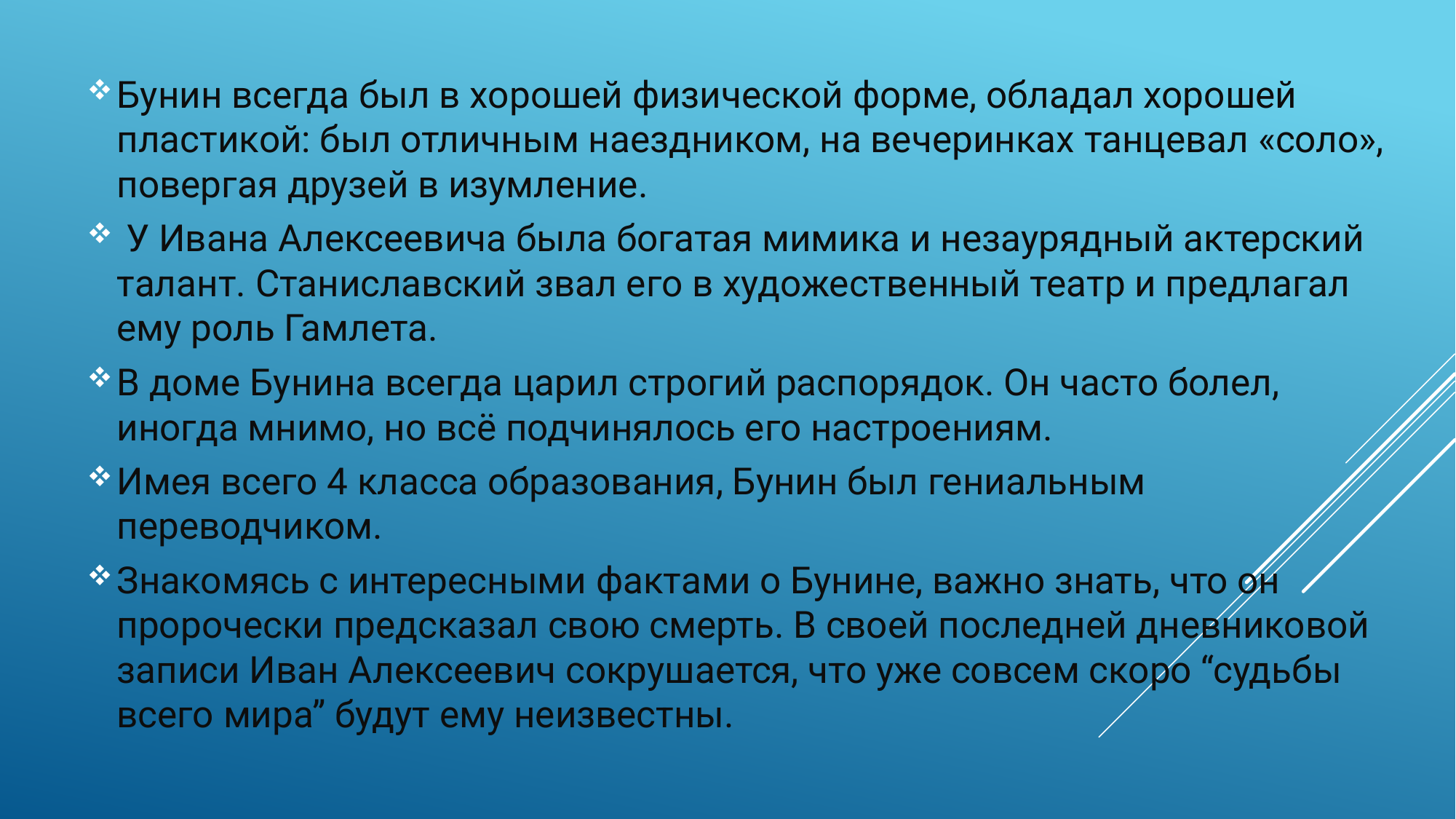

Бунин всегда был в хорошей физической форме, обладал хорошей пластикой: был отличным наездником, на вечеринках танцевал «соло», повергая друзей в изумление.
 У Ивана Алексеевича была богатая мимика и незаурядный актерский талант. Станиславский звал его в художественный театр и предлагал ему роль Гамлета.
В доме Бунина всегда царил строгий распорядок. Он часто болел, иногда мнимо, но всё подчинялось его настроениям.
Имея всего 4 класса образования, Бунин был гениальным переводчиком.
Знакомясь с интересными фактами о Бунине, важно знать, что он пророчески предсказал свою смерть. В своей последней дневниковой записи Иван Алексеевич сокрушается, что уже совсем скоро “судьбы всего мира” будут ему неизвестны.